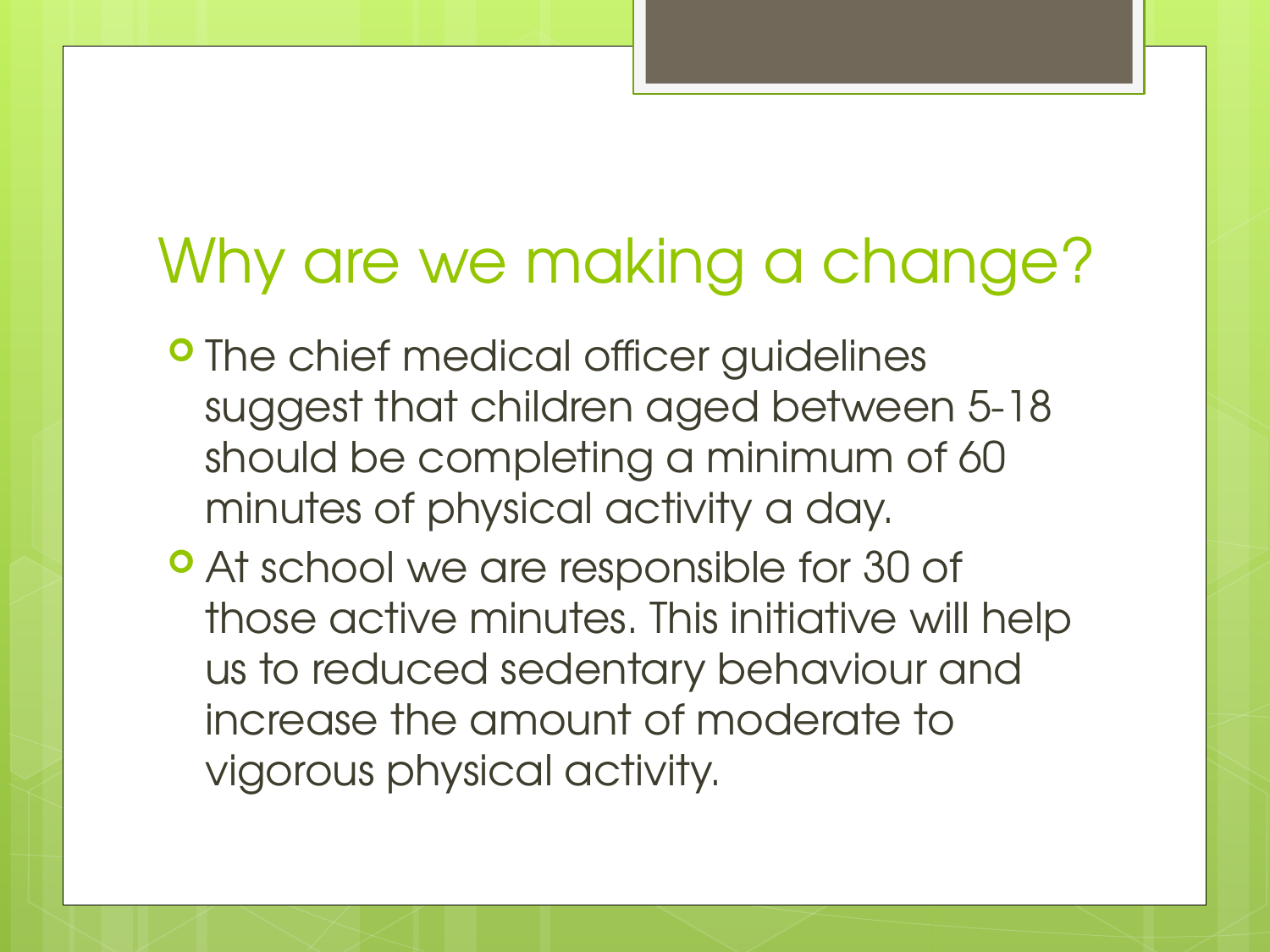

# Why are we making a change?
The chief medical officer guidelines suggest that children aged between 5-18 should be completing a minimum of 60 minutes of physical activity a day.
At school we are responsible for 30 of those active minutes. This initiative will help us to reduced sedentary behaviour and increase the amount of moderate to vigorous physical activity.